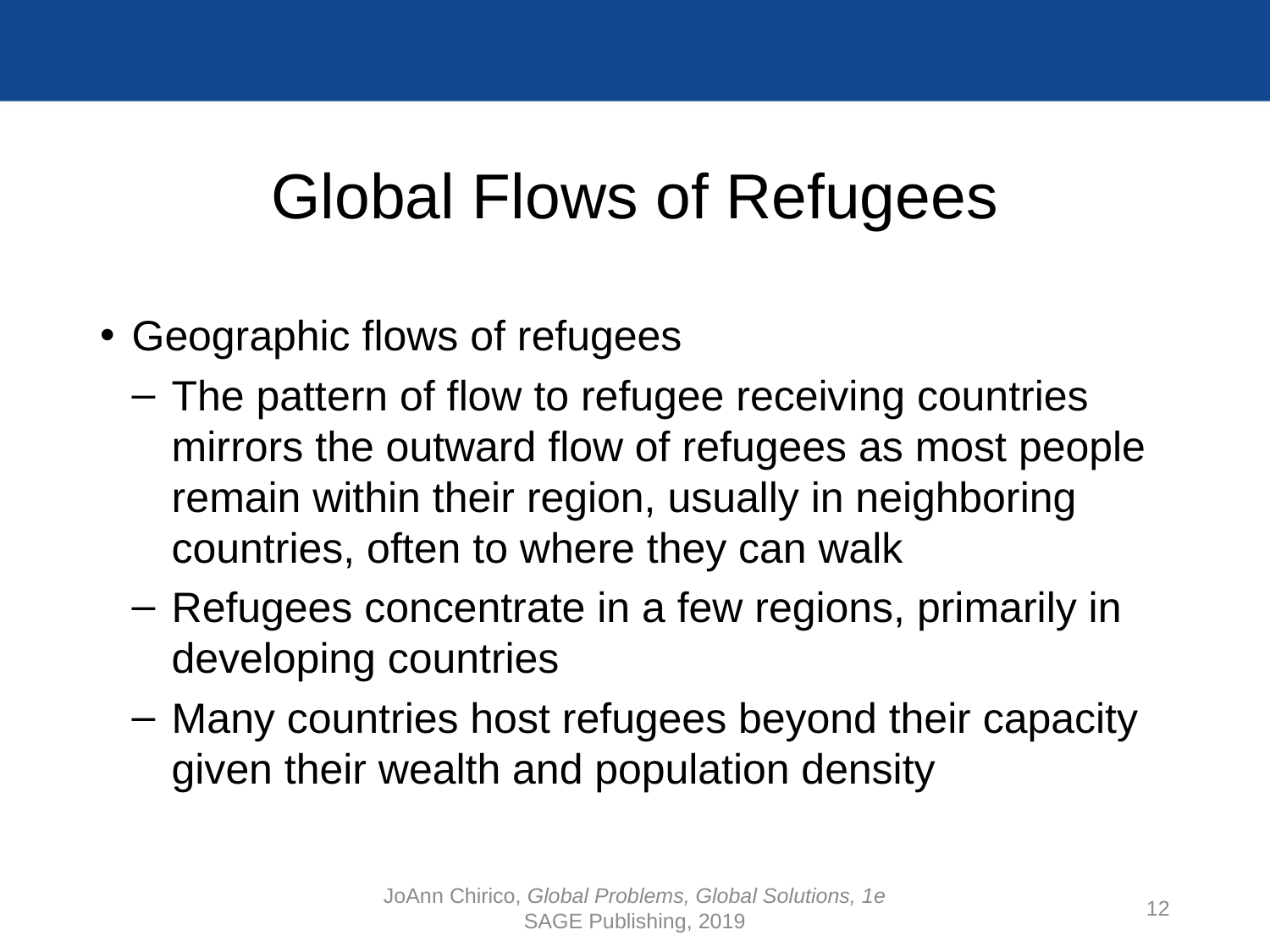

# Global Flows of Refugees
Geographic flows of refugees
The pattern of flow to refugee receiving countries mirrors the outward flow of refugees as most people remain within their region, usually in neighboring countries, often to where they can walk
Refugees concentrate in a few regions, primarily in developing countries
Many countries host refugees beyond their capacity given their wealth and population density
JoAnn Chirico, Global Problems, Global Solutions, 1e
SAGE Publishing, 2019
12